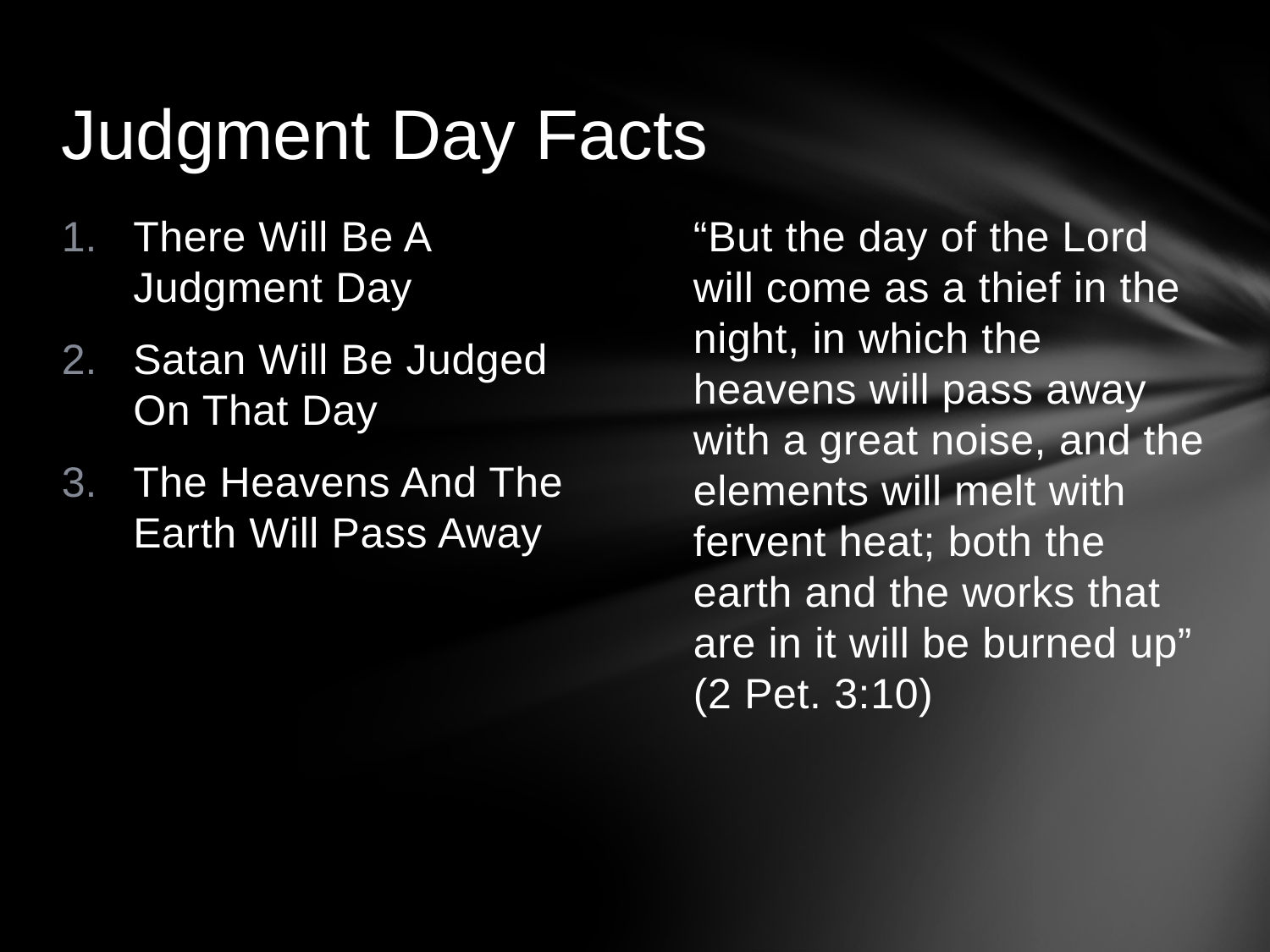

# Judgment Day Facts
There Will Be A Judgment Day
Satan Will Be Judged On That Day
The Heavens And The Earth Will Pass Away
“But the day of the Lord will come as a thief in the night, in which the heavens will pass away with a great noise, and the elements will melt with fervent heat; both the earth and the works that are in it will be burned up”
(2 Pet. 3:10)